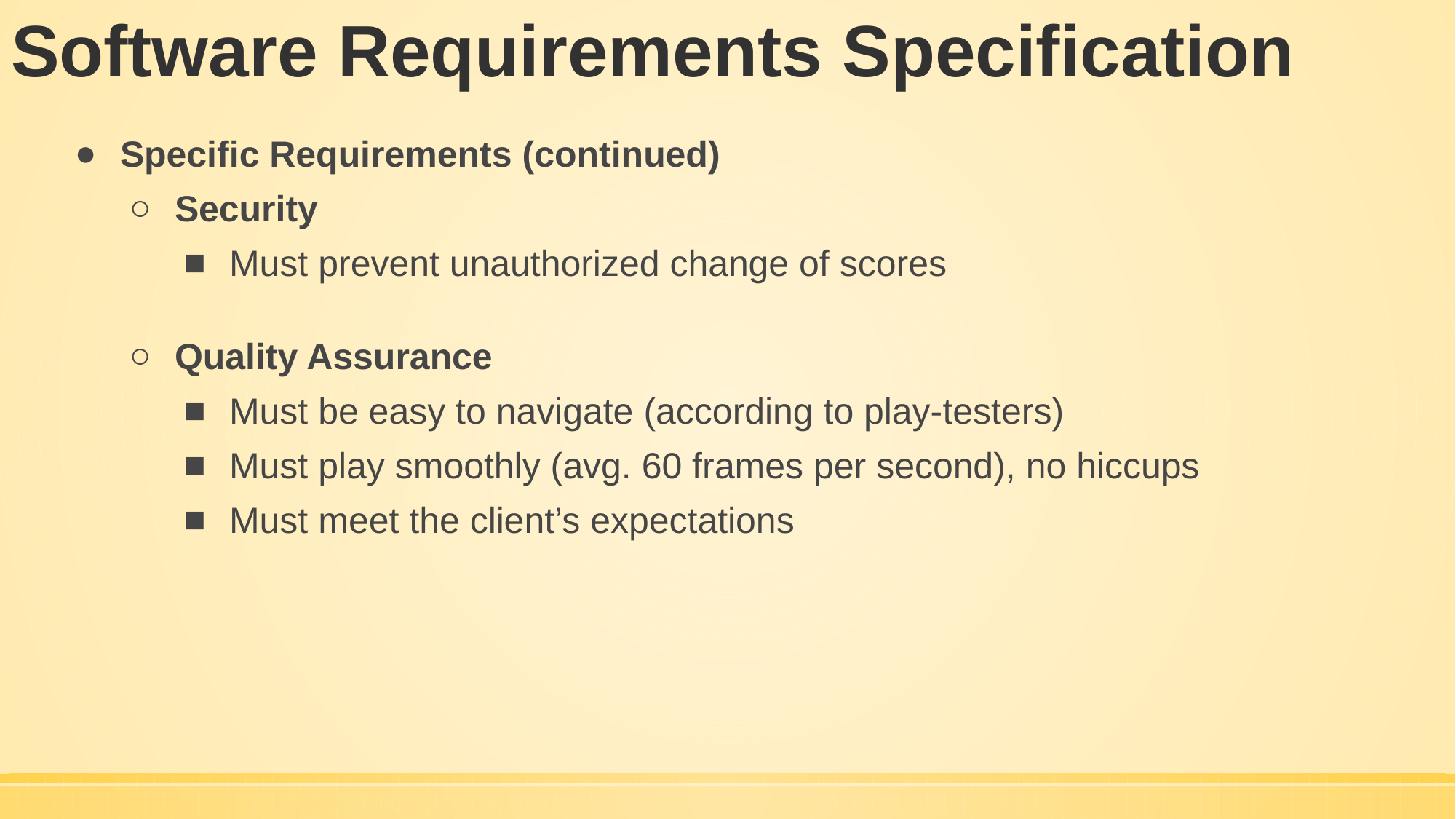

# Software Requirements Specification
Specific Requirements (continued)
Security
Must prevent unauthorized change of scores
Quality Assurance
Must be easy to navigate (according to play-testers)
Must play smoothly (avg. 60 frames per second), no hiccups
Must meet the client’s expectations